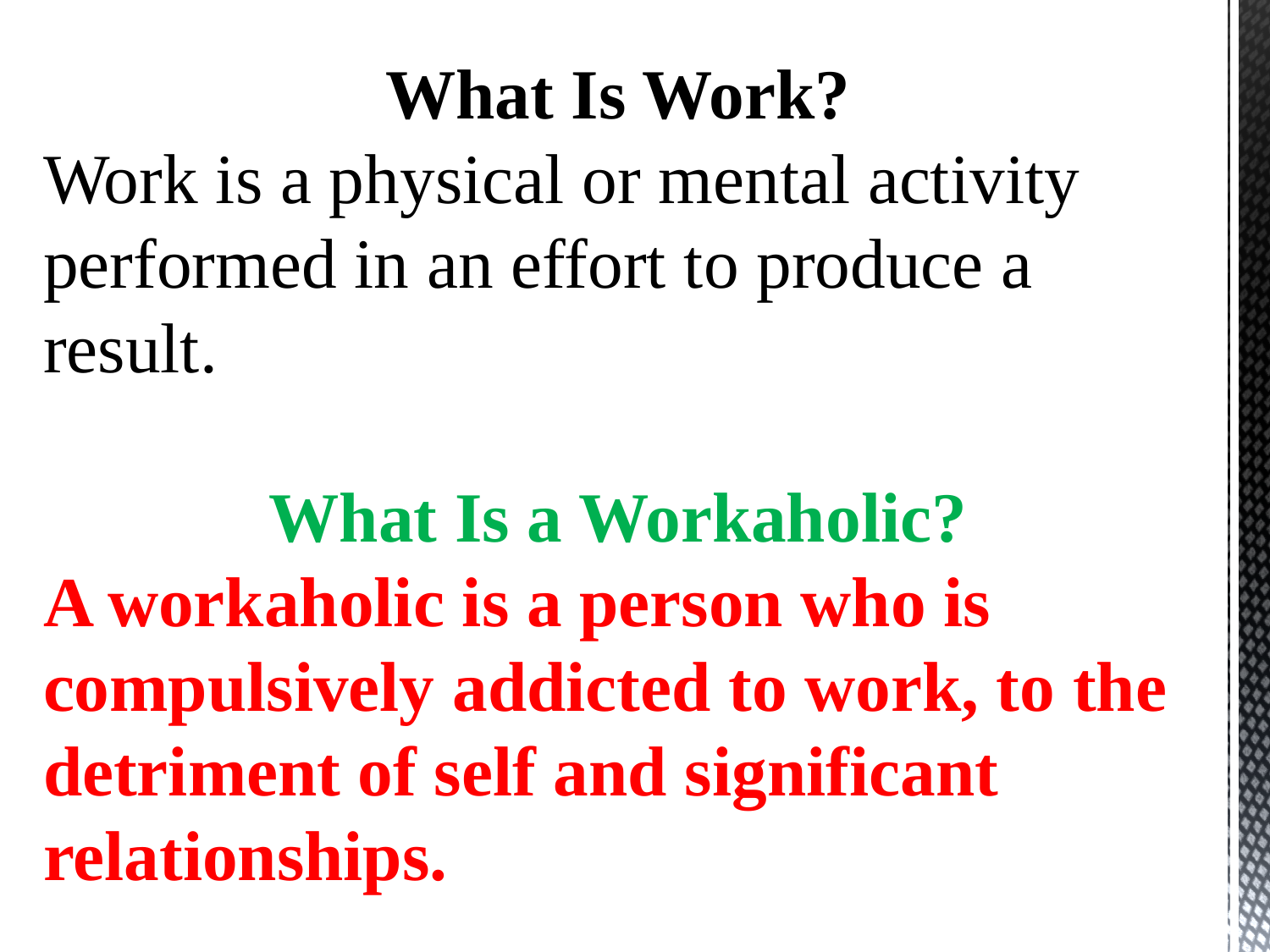

What Is Work?
Work is a physical or mental activity performed in an effort to produce a result.

What Is a Workaholic?
A workaholic is a person who is compulsively addicted to work, to the detriment of self and significant relationships.